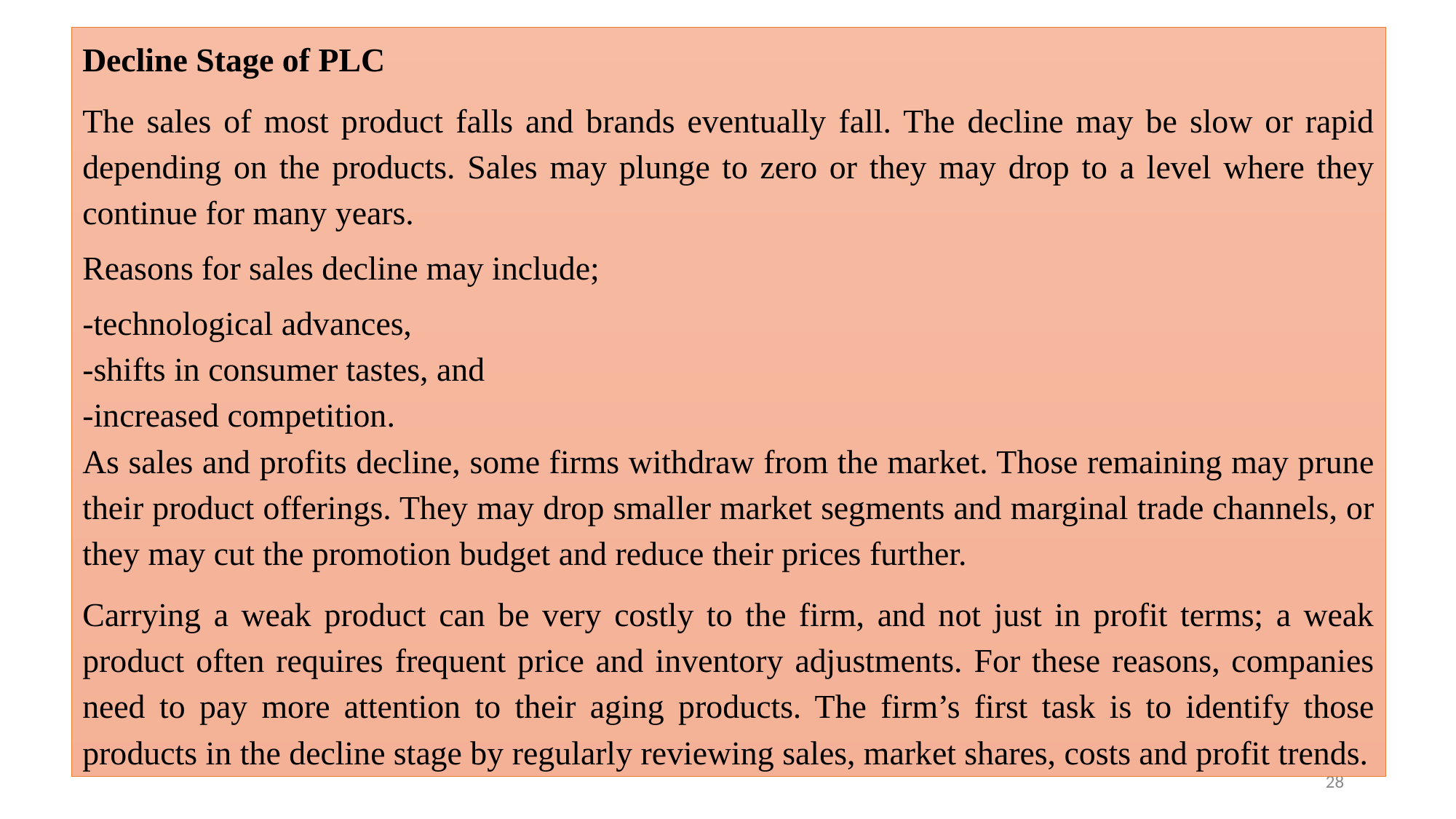

Decline Stage of PLC
The sales of most product falls and brands eventually fall. The decline may be slow or rapid depending on the products. Sales may plunge to zero or they may drop to a level where they continue for many years.
Reasons for sales decline may include;
-technological advances,
-shifts in consumer tastes, and
-increased competition.
As sales and profits decline, some firms withdraw from the market. Those remaining may prune their product offerings. They may drop smaller market segments and marginal trade channels, or they may cut the promotion budget and reduce their prices further.
Carrying a weak product can be very costly to the firm, and not just in profit terms; a weak product often requires frequent price and inventory adjustments. For these reasons, companies need to pay more attention to their aging products. The firm’s first task is to identify those products in the decline stage by regularly reviewing sales, market shares, costs and profit trends.
28